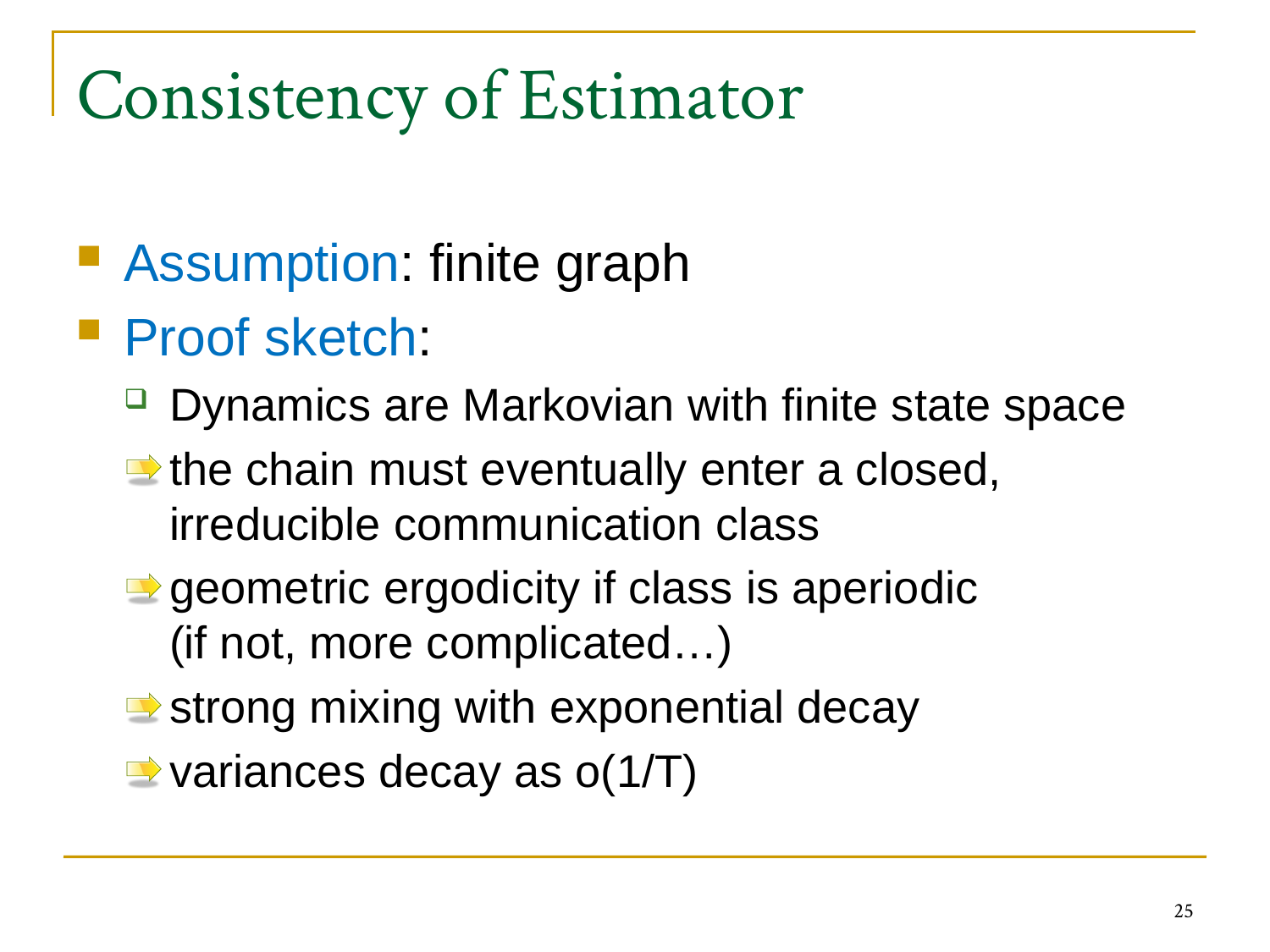

# Consistency of Estimator
Assumption: finite graph
Proof sketch:
Dynamics are Markovian with finite state space
the chain must eventually enter a closed, irreducible communication class
geometric ergodicity if class is aperiodic
(if not, more complicated…)
strong mixing with exponential decay
variances decay as o(1/T)
25